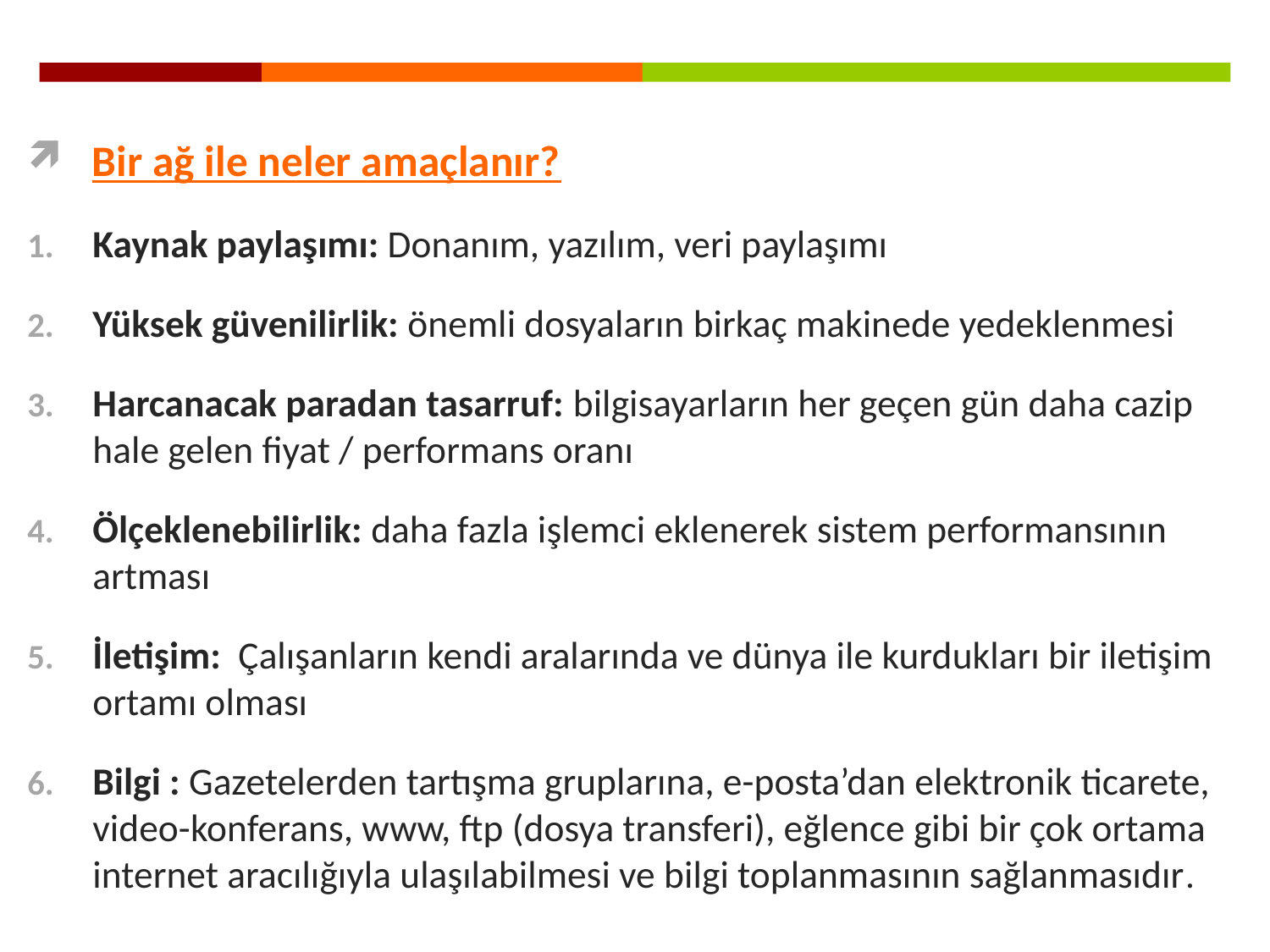

Bir ağ ile neler amaçlanır?
Kaynak paylaşımı: Donanım, yazılım, veri paylaşımı
Yüksek güvenilirlik: önemli dosyaların birkaç makinede yedeklenmesi
Harcanacak paradan tasarruf: bilgisayarların her geçen gün daha cazip hale gelen fiyat / performans oranı
Ölçeklenebilirlik: daha fazla işlemci eklenerek sistem performansının artması
İletişim:  Çalışanların kendi aralarında ve dünya ile kurdukları bir iletişim ortamı olması
Bilgi : Gazetelerden tartışma gruplarına, e-posta’dan elektronik ticarete, video-konferans, www, ftp (dosya transferi), eğlence gibi bir çok ortama internet aracılığıyla ulaşılabilmesi ve bilgi toplanmasının sağlanmasıdır.